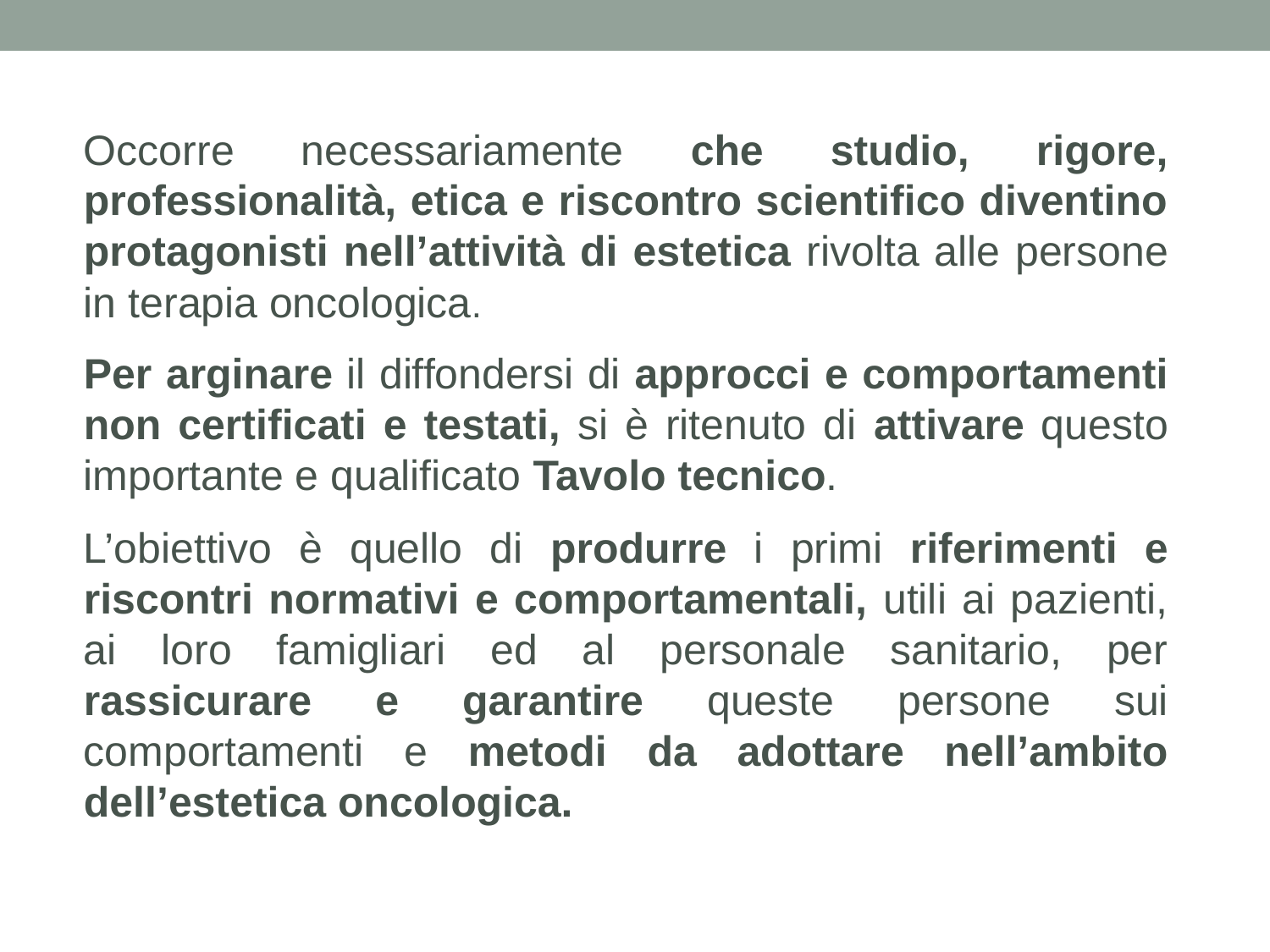

Occorre necessariamente che studio, rigore, professionalità, etica e riscontro scientifico diventino protagonisti nell’attività di estetica rivolta alle persone in terapia oncologica.
Per arginare il diffondersi di approcci e comportamenti non certificati e testati, si è ritenuto di attivare questo importante e qualificato Tavolo tecnico.
L’obiettivo è quello di produrre i primi riferimenti e riscontri normativi e comportamentali, utili ai pazienti, ai loro famigliari ed al personale sanitario, per rassicurare e garantire queste persone sui comportamenti e metodi da adottare nell’ambito dell’estetica oncologica.